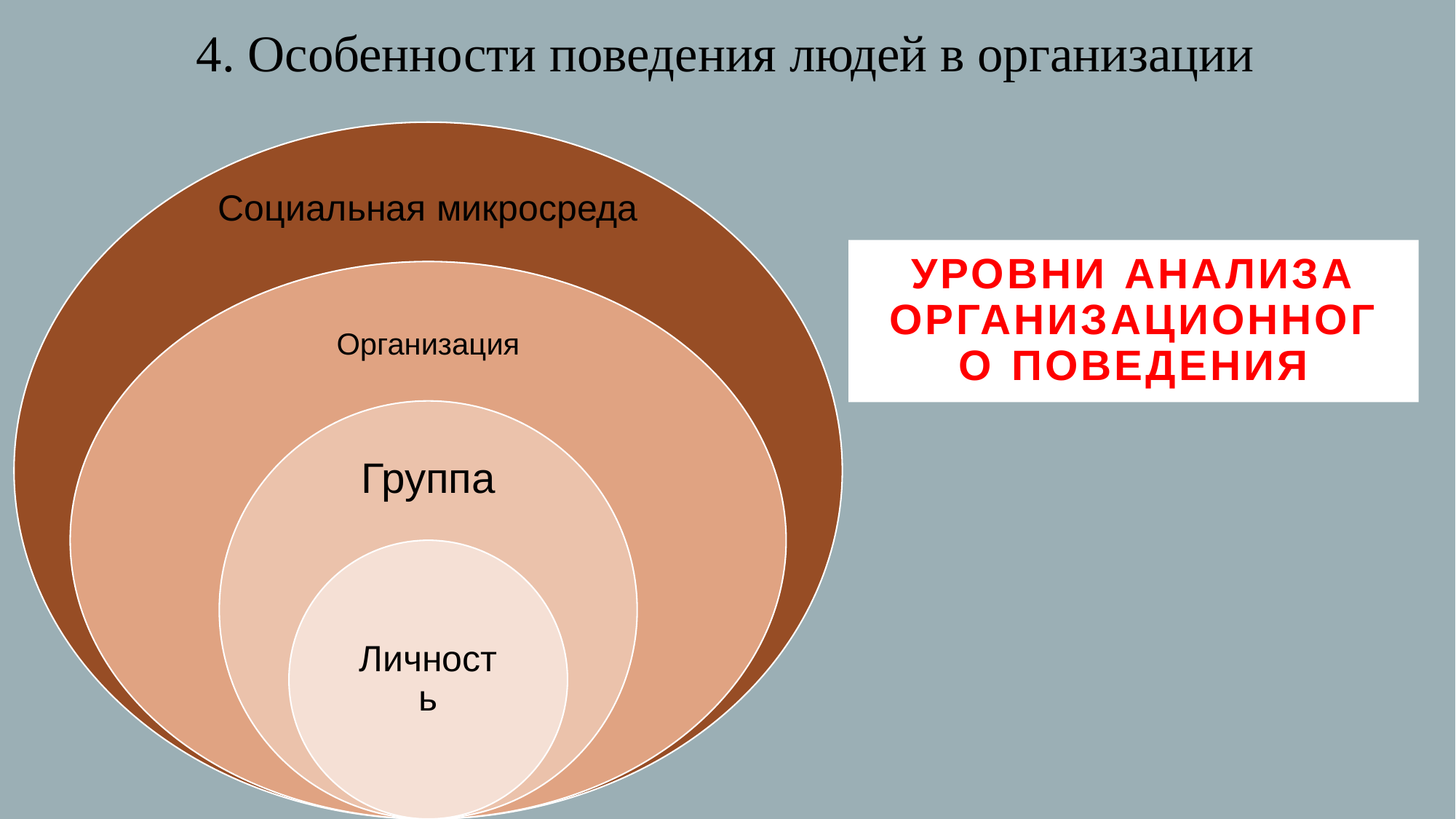

4. Особенности поведения людей в организации
Социальная микросреда
Организация
Группа
Личность
# Уровни анализа организационного поведения